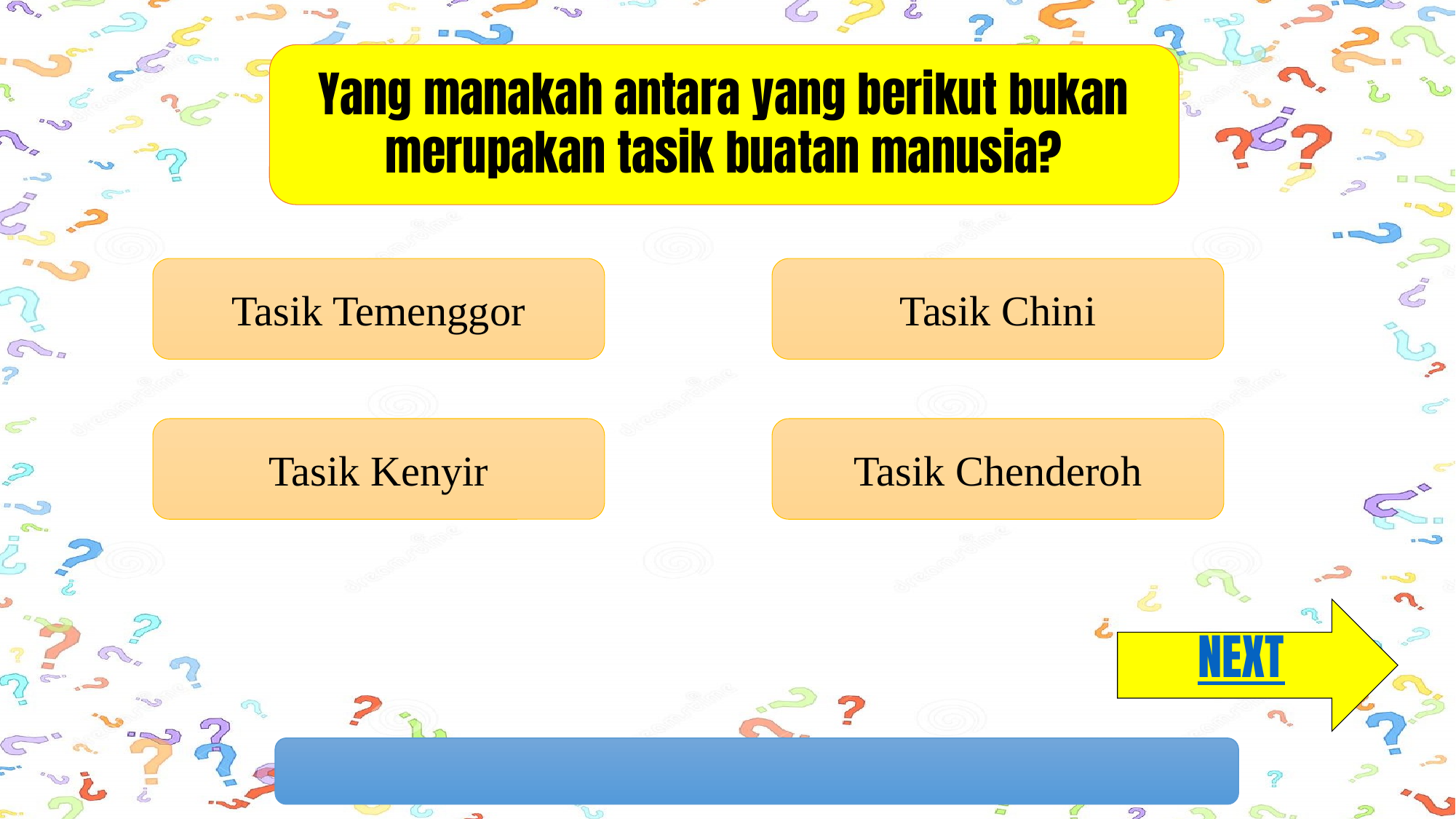

Yang manakah antara yang berikut bukan merupakan tasik buatan manusia?
Tasik Temenggor
Tasik Chini
Tasik Kenyir
Tasik Chenderoh
NEXT